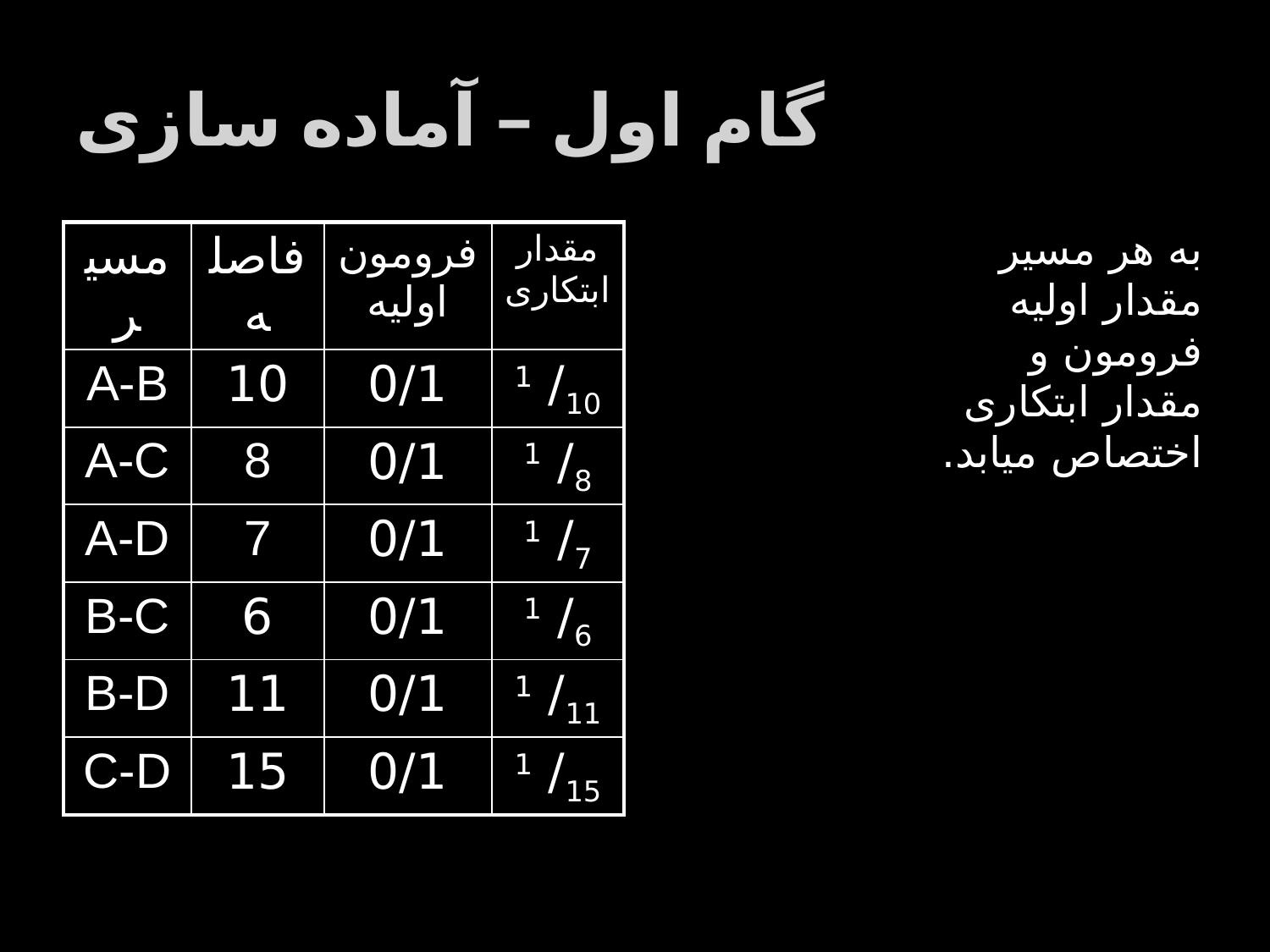

# گام اول – آماده سازی
به هر مسیر مقدار اولیه فرومون و مقدار ابتکاری اختصاص میابد.
| مسیر | فاصله | فرومون اولیه | مقدار ابتکاری |
| --- | --- | --- | --- |
| A-B | 10 | 0/1 | 10∕ 1 |
| A-C | 8 | 0/1 | 8∕ 1 |
| A-D | 7 | 0/1 | 7∕ 1 |
| B-C | 6 | 0/1 | 6∕ 1 |
| B-D | 11 | 0/1 | 11∕ 1 |
| C-D | 15 | 0/1 | 15∕ 1 |